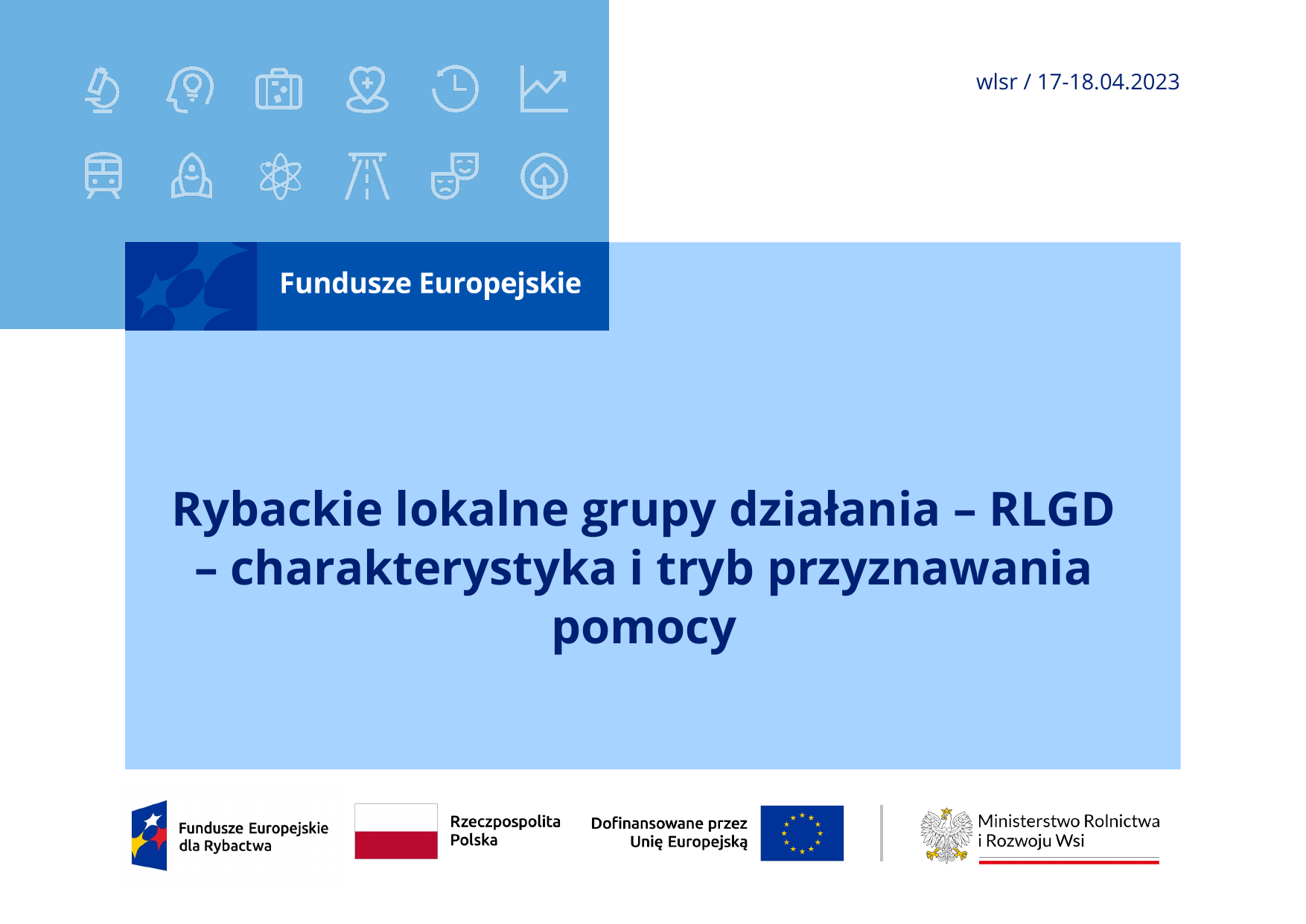

wlsr / 17-18.04.2023
# Rybackie lokalne grupy działania – RLGD – charakterystyka i tryb przyznawania pomocy